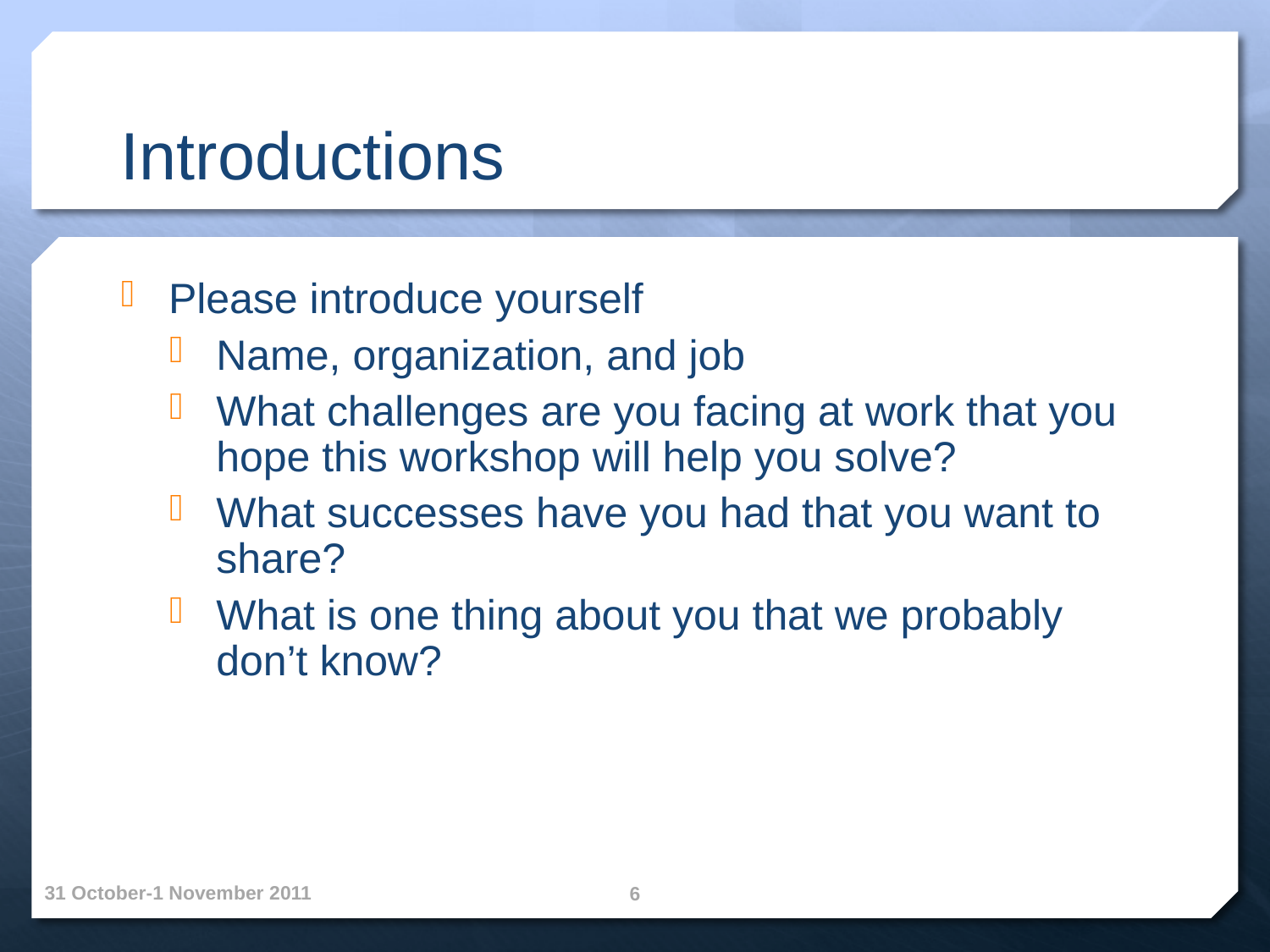

# Introductions
Please introduce yourself
Name, organization, and job
What challenges are you facing at work that you hope this workshop will help you solve?
What successes have you had that you want to share?
What is one thing about you that we probably don’t know?
31 October-1 November 2011
6